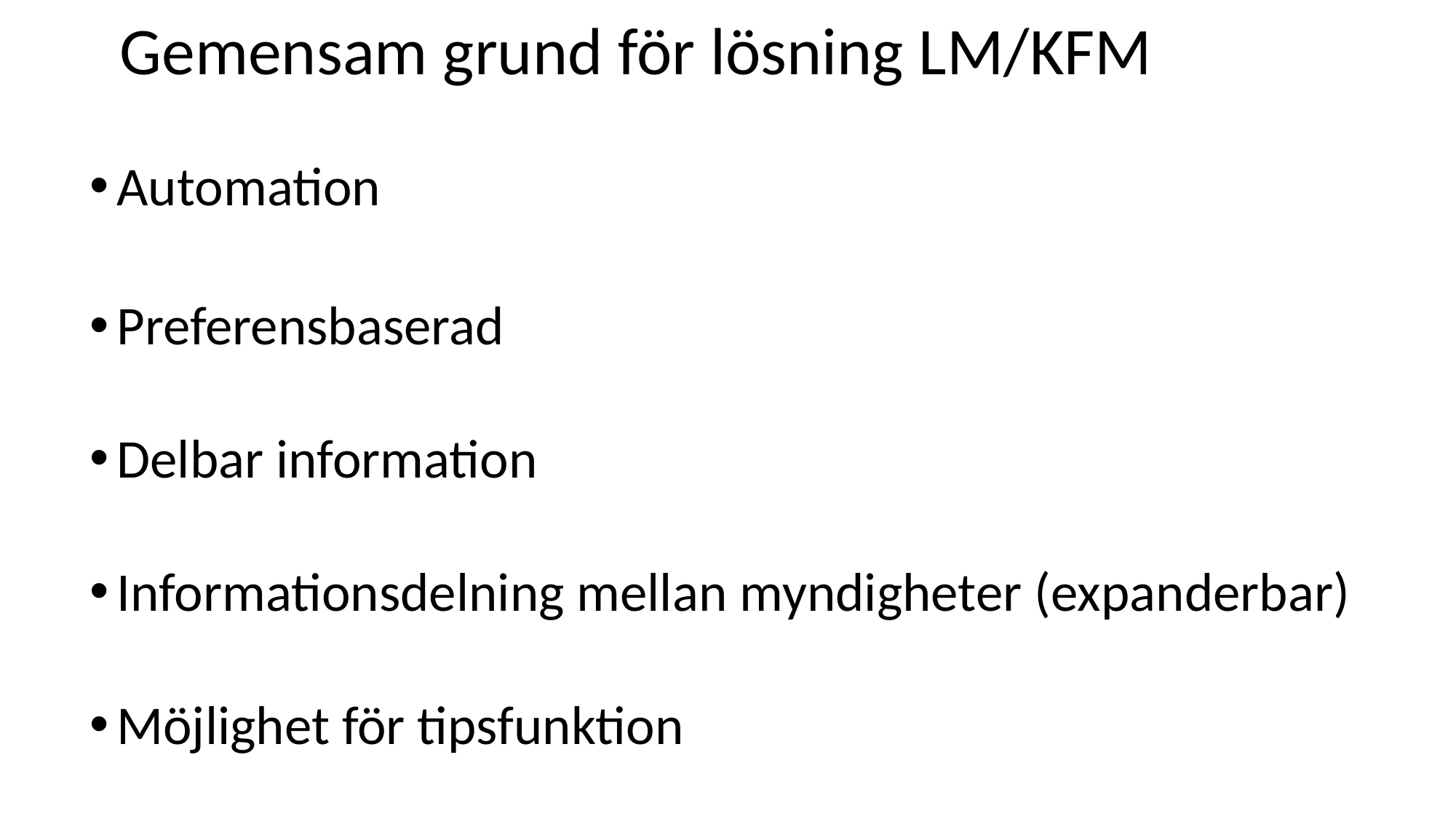

# Gemensam grund för lösning LM/KFM
Automation
Preferensbaserad
Delbar information
Informationsdelning mellan myndigheter (expanderbar)
Möjlighet för tipsfunktion